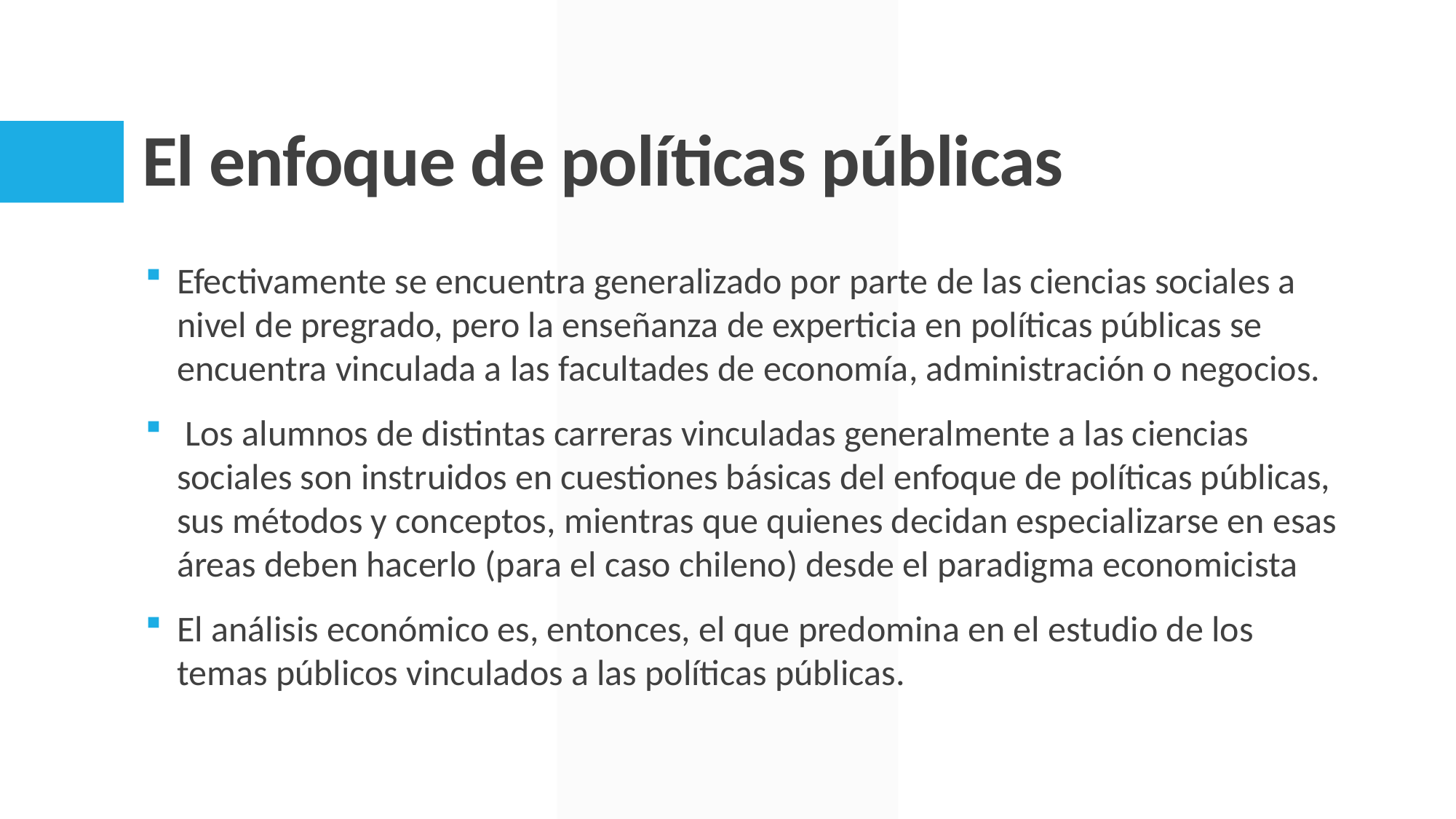

# El enfoque de políticas públicas
Efectivamente se encuentra generalizado por parte de las ciencias sociales a nivel de pregrado, pero la enseñanza de experticia en políticas públicas se encuentra vinculada a las facultades de economía, administración o negocios.
 Los alumnos de distintas carreras vinculadas generalmente a las ciencias sociales son instruidos en cuestiones básicas del enfoque de políticas públicas, sus métodos y conceptos, mientras que quienes decidan especializarse en esas áreas deben hacerlo (para el caso chileno) desde el paradigma economicista
El análisis económico es, entonces, el que predomina en el estudio de los temas públicos vinculados a las políticas públicas.